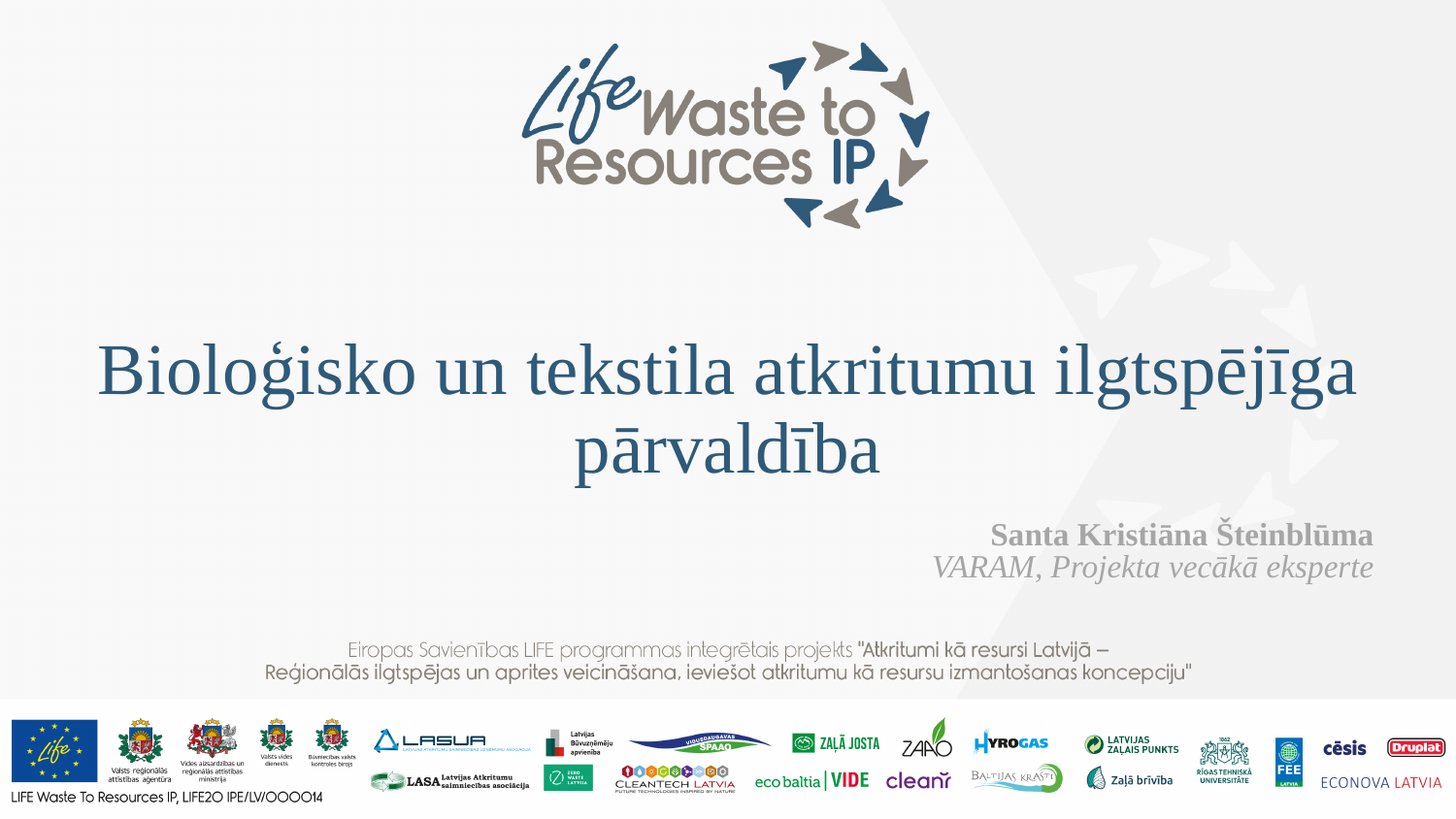

# Bioloģisko un tekstila atkritumu ilgtspējīga pārvaldība
Santa Kristiāna Šteinblūma
VARAM, Projekta vecākā eksperte